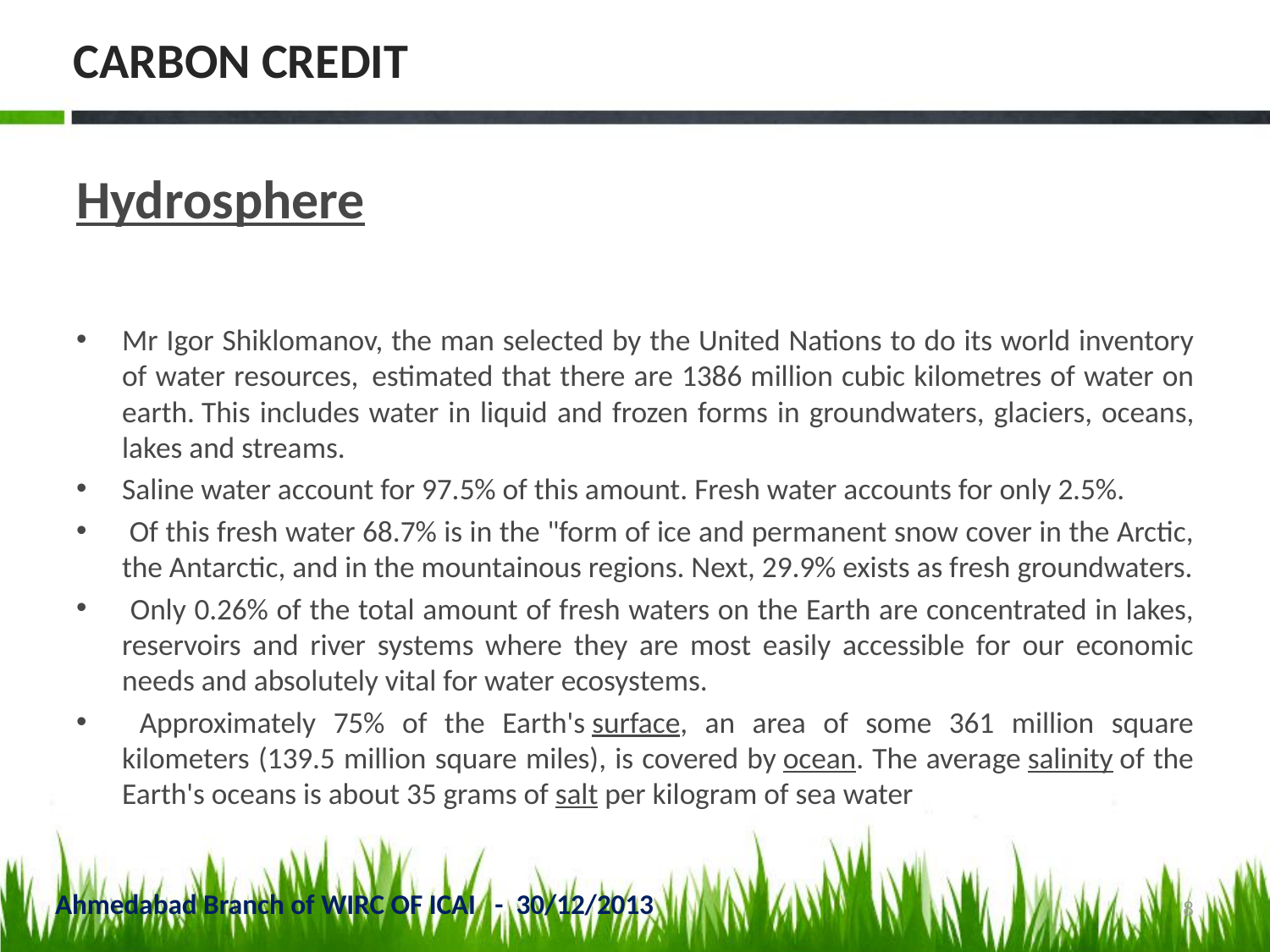

# CARBON CREDIT
Hydrosphere

Mr Igor Shiklomanov, the man selected by the United Nations to do its world inventory of water resources,  estimated that there are 1386 million cubic kilometres of water on earth. This includes water in liquid and frozen forms in groundwaters, glaciers, oceans, lakes and streams.
Saline water account for 97.5% of this amount. Fresh water accounts for only 2.5%.
 Of this fresh water 68.7% is in the "form of ice and permanent snow cover in the Arctic, the Antarctic, and in the mountainous regions. Next, 29.9% exists as fresh groundwaters.
 Only 0.26% of the total amount of fresh waters on the Earth are concentrated in lakes, reservoirs and river systems where they are most easily accessible for our economic needs and absolutely vital for water ecosystems.
 Approximately 75% of the Earth's surface, an area of some 361 million square kilometers (139.5 million square miles), is covered by ocean. The average salinity of the Earth's oceans is about 35 grams of salt per kilogram of sea water
Ahmedabad Branch of WIRC OF ICAI   -  30/12/2013
8